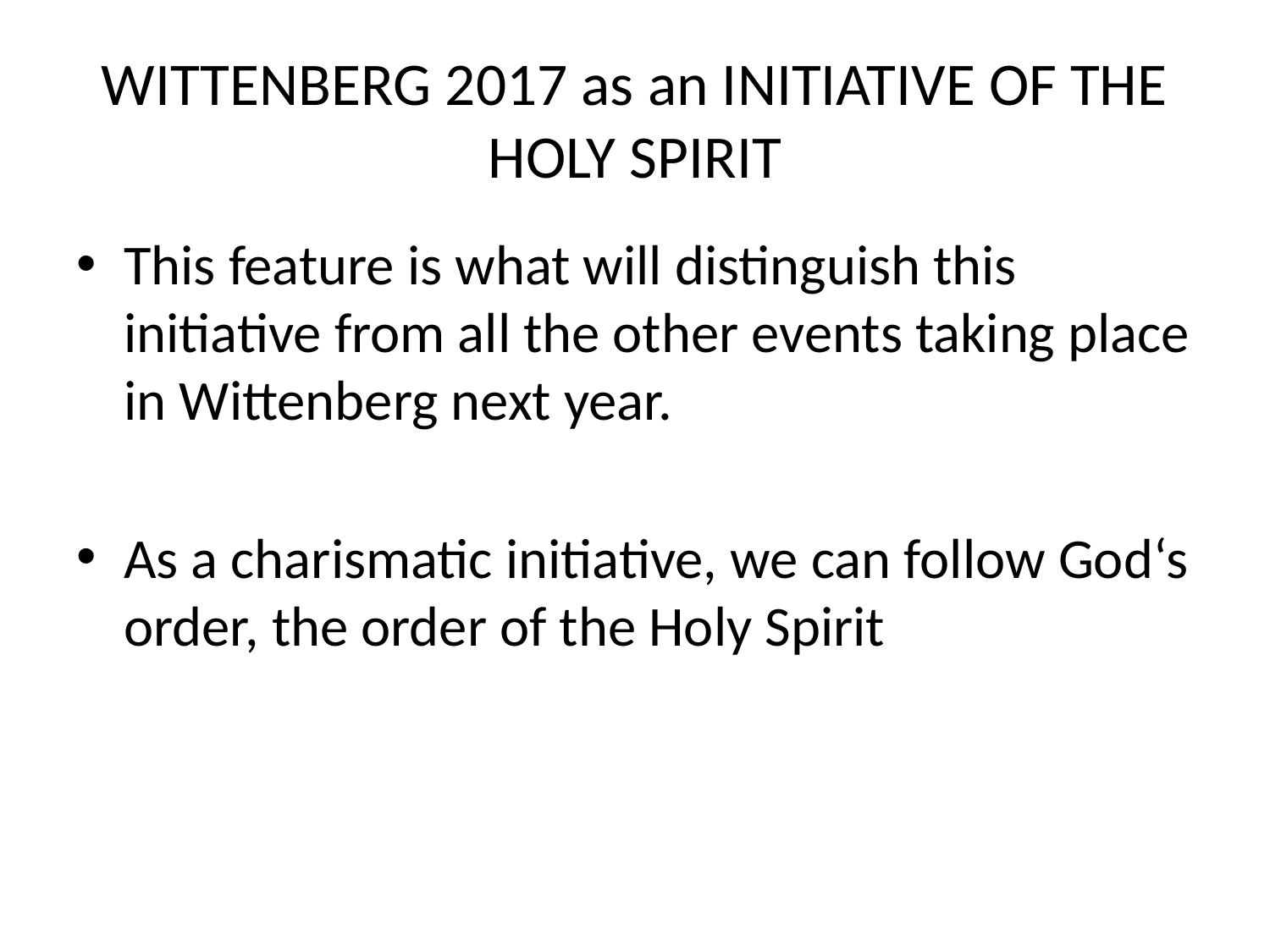

# WITTENBERG 2017 as an INITIATIVE OF THE HOLY SPIRIT
This feature is what will distinguish this initiative from all the other events taking place in Wittenberg next year.

As a charismatic initiative, we can follow God‘s order, the order of the Holy Spirit